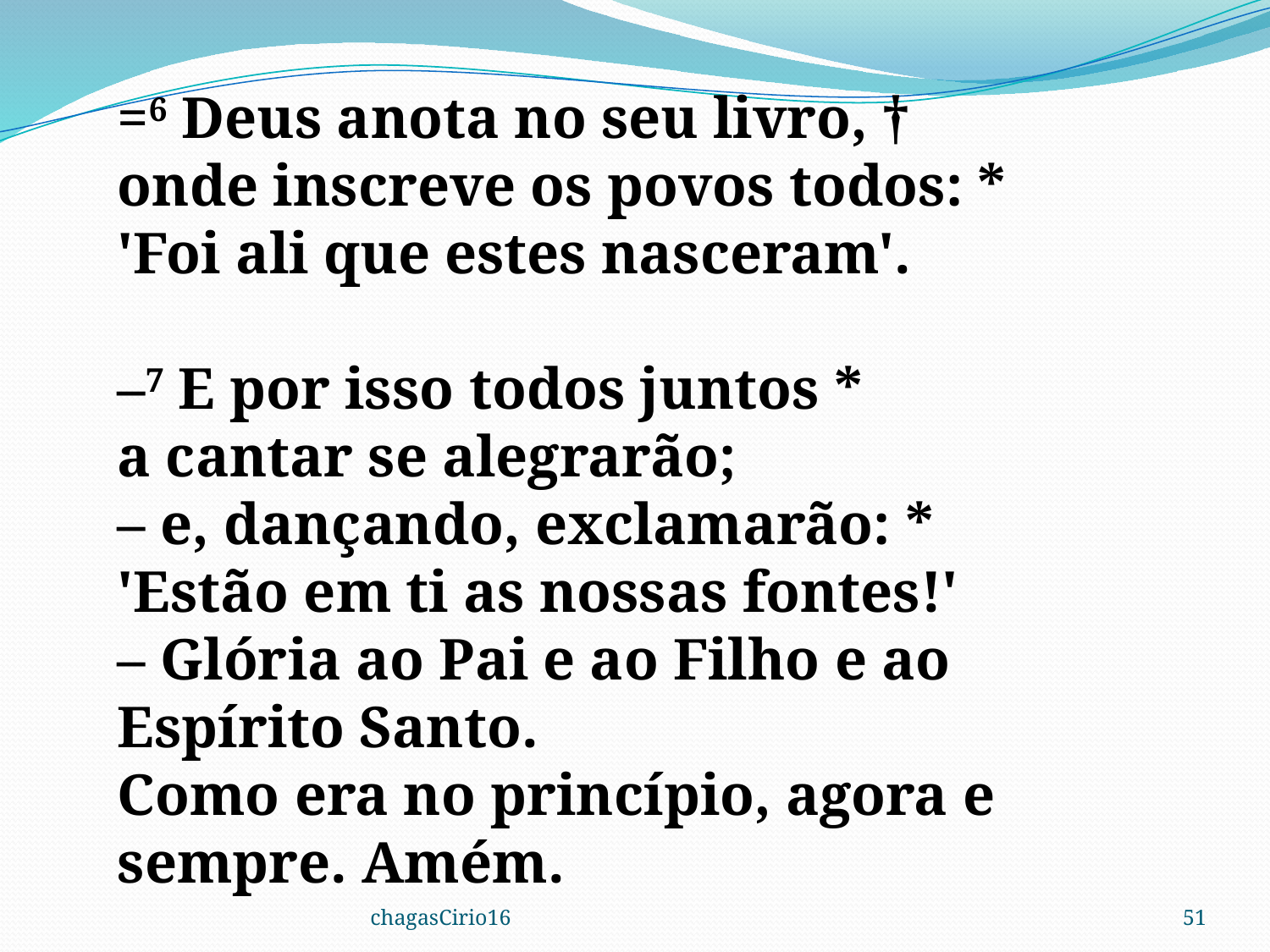

=6 Deus anota no seu livro, † 
onde inscreve os povos todos: * 
'Foi ali que estes nasceram'. 
–7 E por isso todos juntos * 
a cantar se alegrarão; 
– e, dançando, exclamarão: * 
'Estão em ti as nossas fontes!'
– Glória ao Pai e ao Filho e ao Espírito Santo.
Como era no princípio, agora e sempre. Amém.

chagasCirio16
51